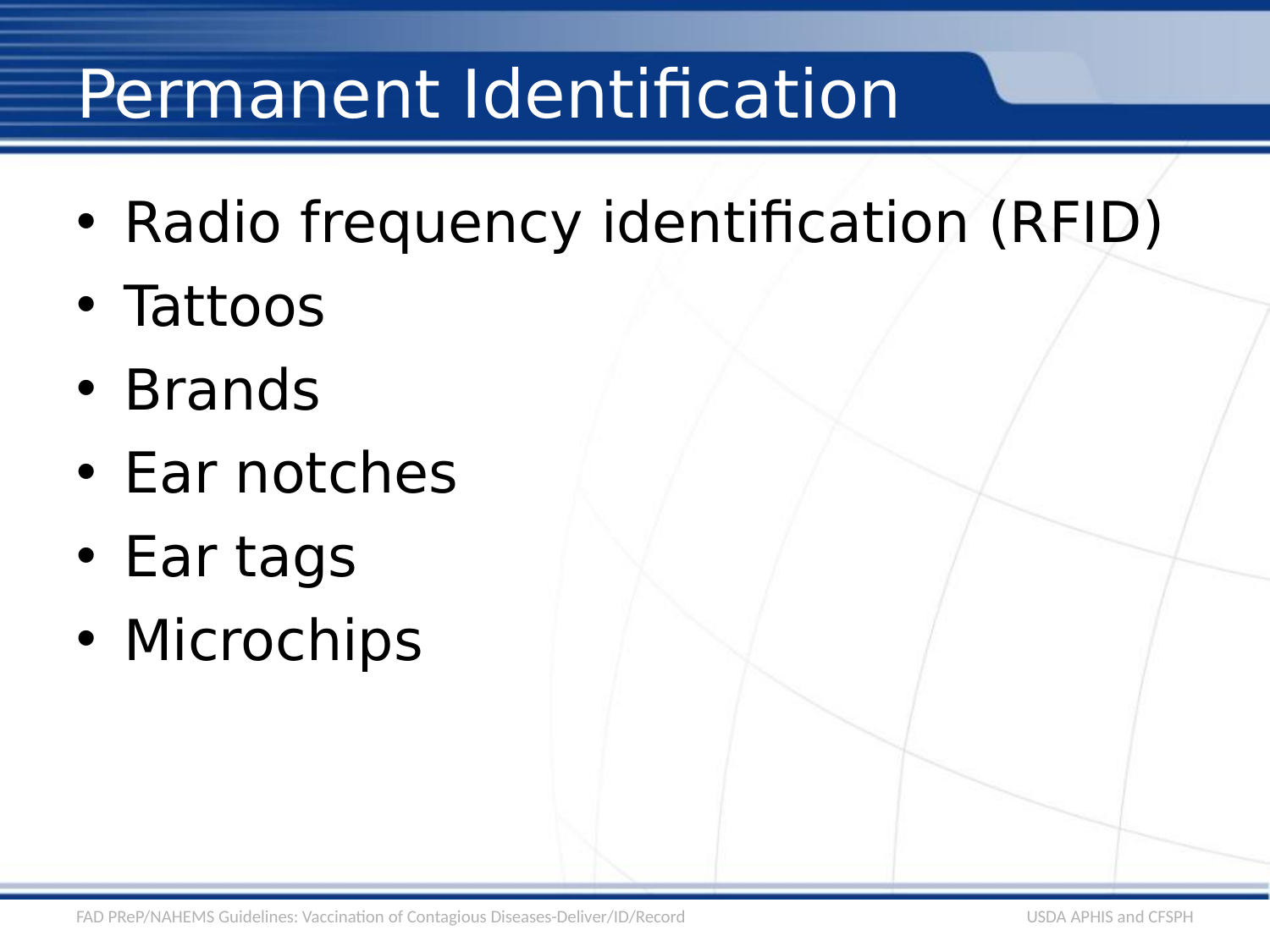

# Permanent Identification
Radio frequency identification (RFID)
Tattoos
Brands
Ear notches
Ear tags
Microchips
FAD PReP/NAHEMS Guidelines: Vaccination of Contagious Diseases-Deliver/ID/Record
USDA APHIS and CFSPH